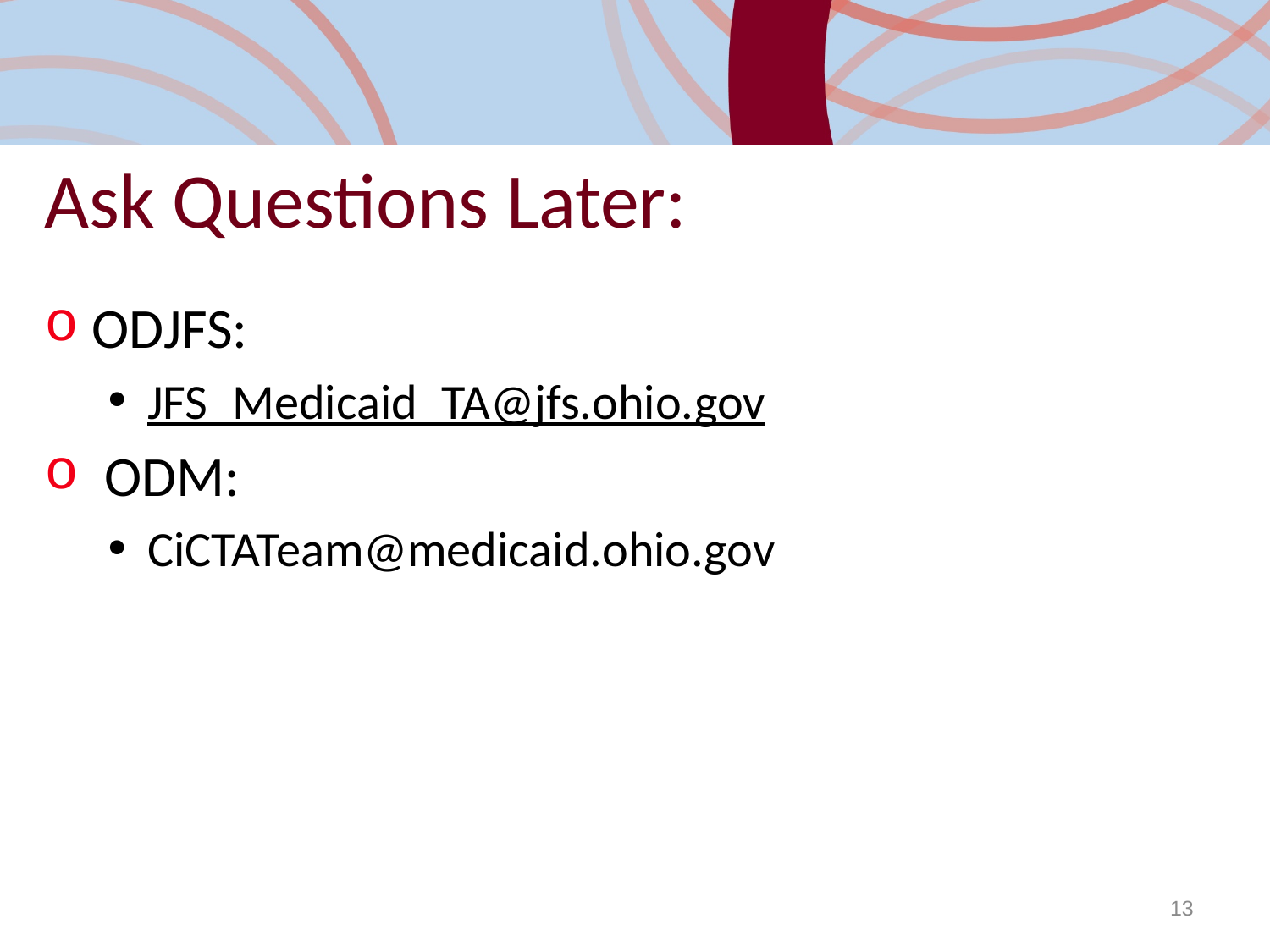

# Ask Questions Later:
ODJFS:
JFS_Medicaid_TA@jfs.ohio.gov
 ODM:
CiCTATeam@medicaid.ohio.gov

13